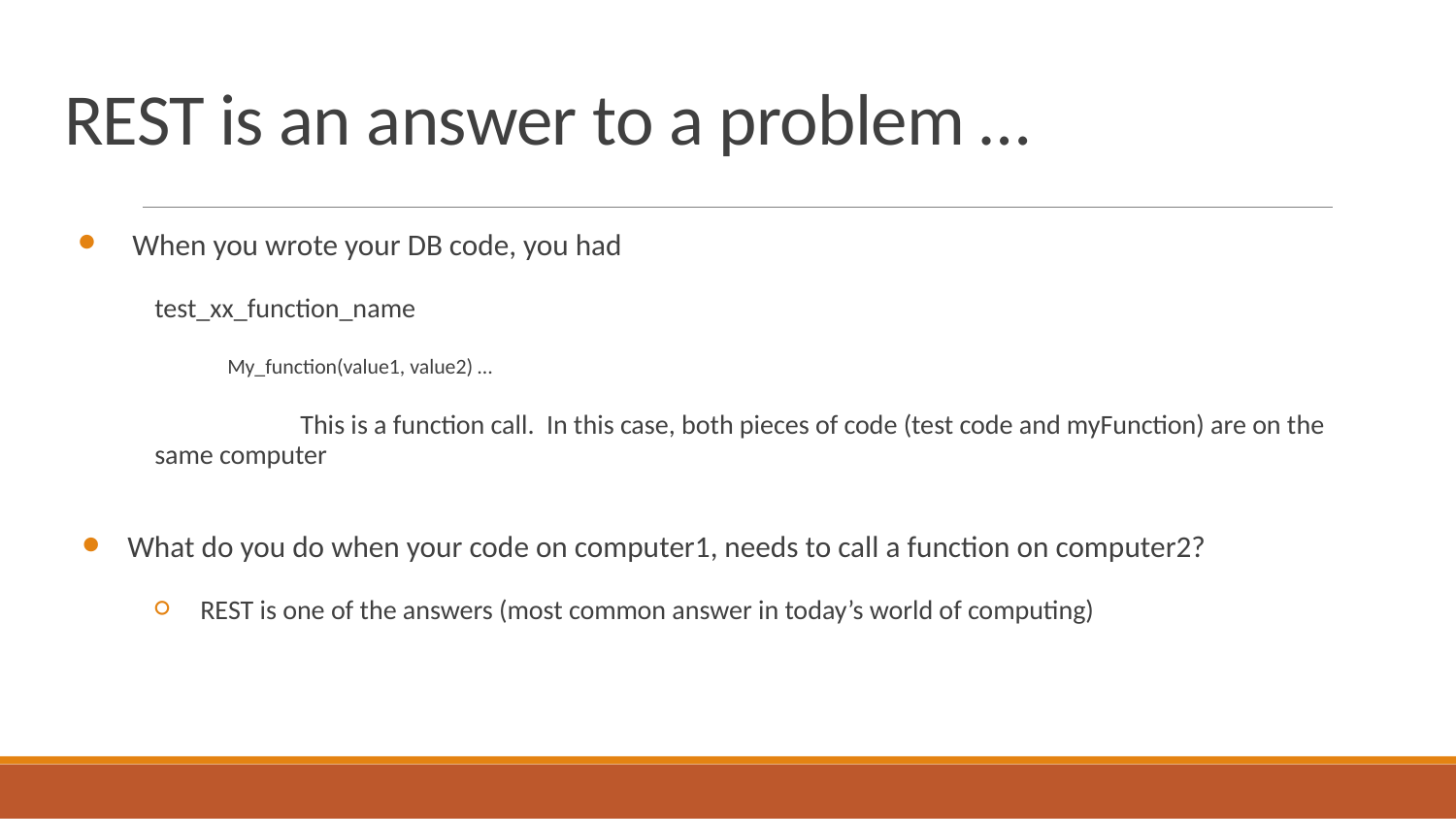

# REST is an answer to a problem …
When you wrote your DB code, you had
test_xx_function_name
My_function(value1, value2) …
	This is a function call.  In this case, both pieces of code (test code and myFunction) are on the same computer

What do you do when your code on computer1, needs to call a function on computer2?
REST is one of the answers (most common answer in today’s world of computing)